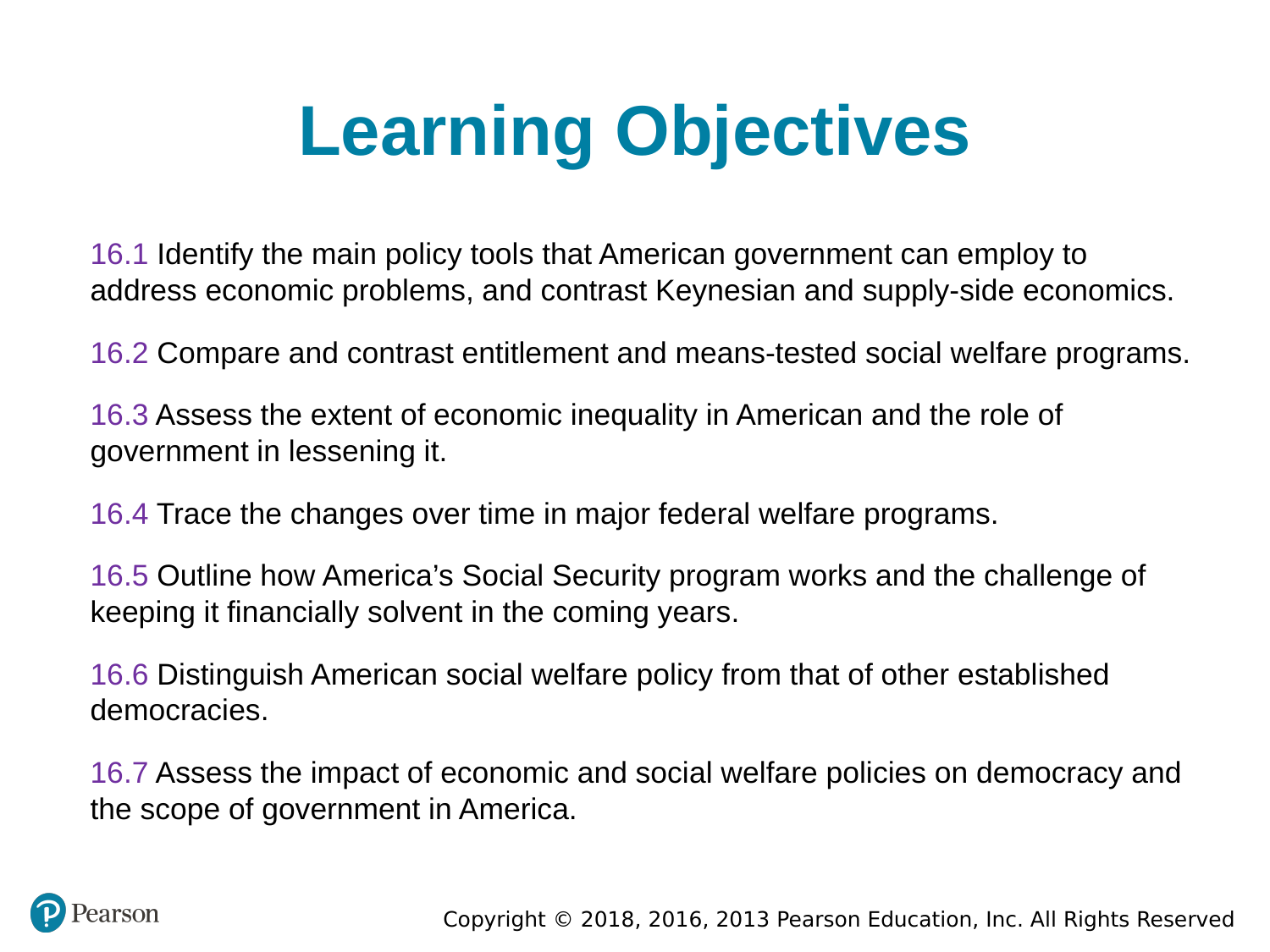

# Learning Objectives
16.1 Identify the main policy tools that American government can employ to address economic problems, and contrast Keynesian and supply-side economics.
16.2 Compare and contrast entitlement and means-tested social welfare programs.
16.3 Assess the extent of economic inequality in American and the role of government in lessening it.
16.4 Trace the changes over time in major federal welfare programs.
16.5 Outline how America’s Social Security program works and the challenge of keeping it financially solvent in the coming years.
16.6 Distinguish American social welfare policy from that of other established democracies.
16.7 Assess the impact of economic and social welfare policies on democracy and the scope of government in America.